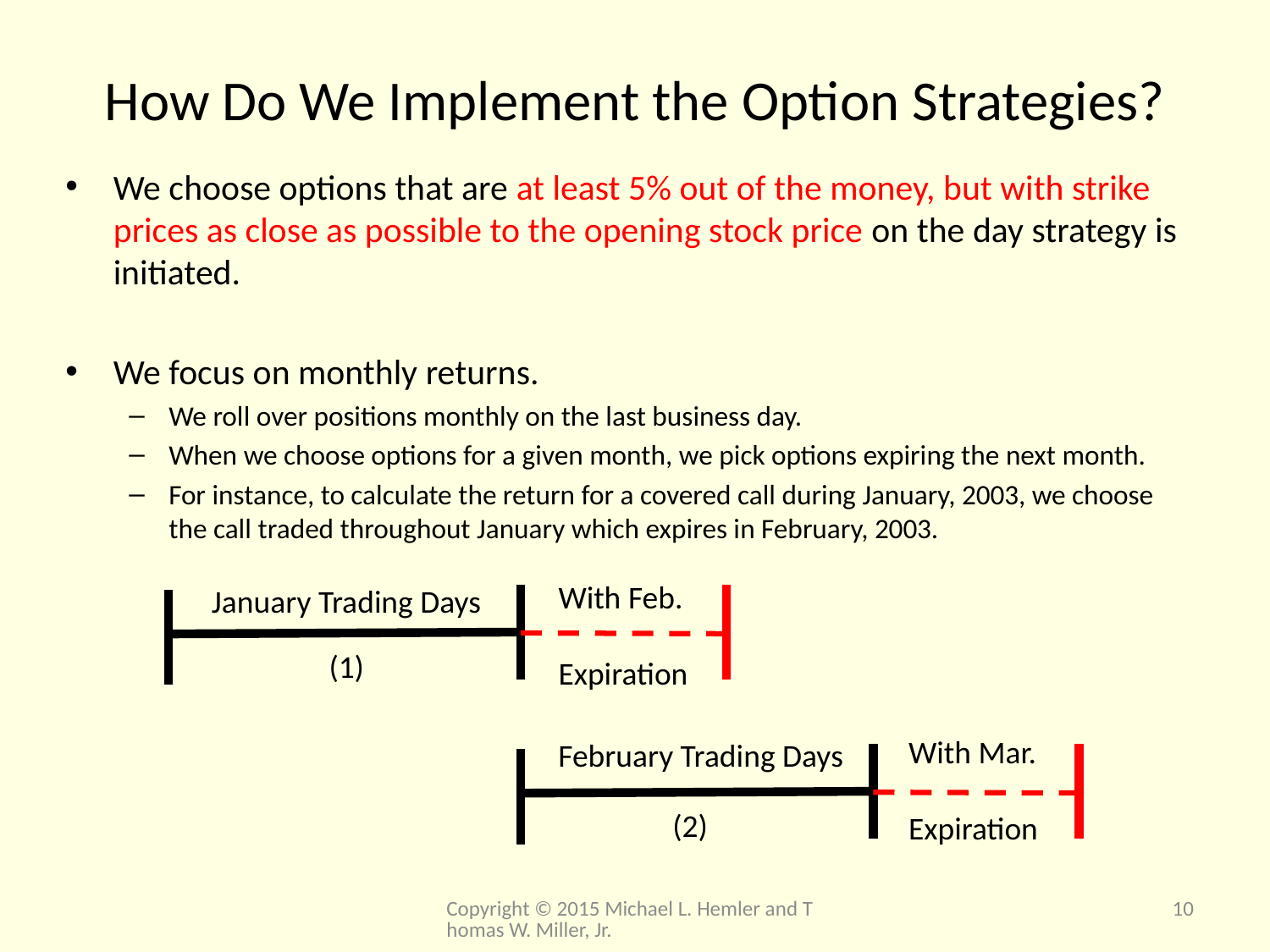

# How Do We Implement the Option Strategies?
We choose options that are at least 5% out of the money, but with strike prices as close as possible to the opening stock price on the day strategy is initiated.
We focus on monthly returns.
We roll over positions monthly on the last business day.
When we choose options for a given month, we pick options expiring the next month.
For instance, to calculate the return for a covered call during January, 2003, we choose the call traded throughout January which expires in February, 2003.
With Feb.
Expiration
January Trading Days
(1)
With Mar.
Expiration
February Trading Days
(2)
Copyright © 2015 Michael L. Hemler and Thomas W. Miller, Jr.
10